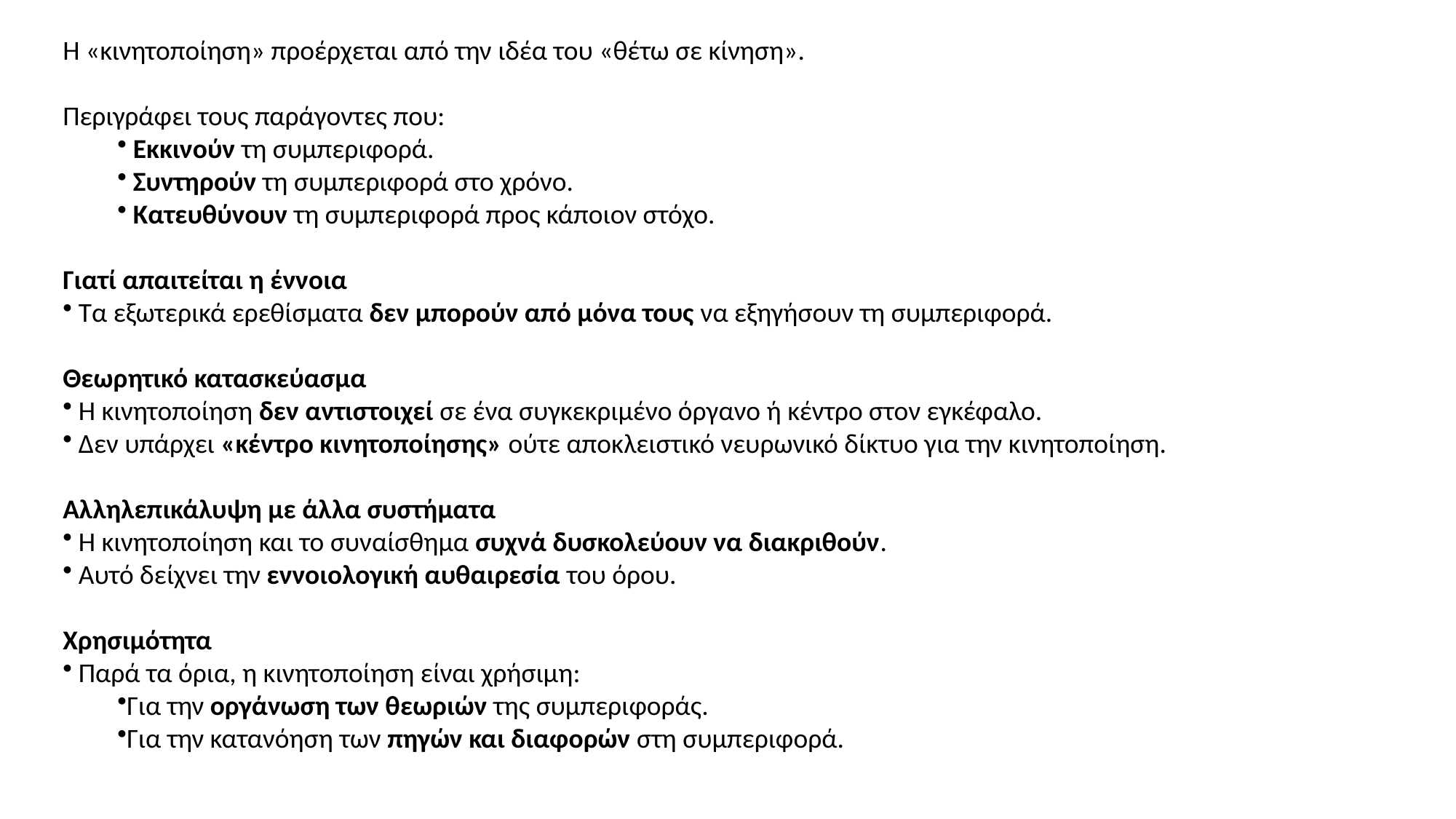

Η «κινητοποίηση» προέρχεται από την ιδέα του «θέτω σε κίνηση».

Περιγράφει τους παράγοντες που:
 Εκκινούν τη συμπεριφορά.
 Συντηρούν τη συμπεριφορά στο χρόνο.
 Κατευθύνουν τη συμπεριφορά προς κάποιον στόχο.

Γιατί απαιτείται η έννοια
 Τα εξωτερικά ερεθίσματα δεν μπορούν από μόνα τους να εξηγήσουν τη συμπεριφορά.

Θεωρητικό κατασκεύασμα
 Η κινητοποίηση δεν αντιστοιχεί σε ένα συγκεκριμένο όργανο ή κέντρο στον εγκέφαλο.
 Δεν υπάρχει «κέντρο κινητοποίησης» ούτε αποκλειστικό νευρωνικό δίκτυο για την κινητοποίηση.

Αλληλεπικάλυψη με άλλα συστήματα
 Η κινητοποίηση και το συναίσθημα συχνά δυσκολεύουν να διακριθούν.
 Αυτό δείχνει την εννοιολογική αυθαιρεσία του όρου.

Χρησιμότητα
 Παρά τα όρια, η κινητοποίηση είναι χρήσιμη:
Για την οργάνωση των θεωριών της συμπεριφοράς.
Για την κατανόηση των πηγών και διαφορών στη συμπεριφορά.